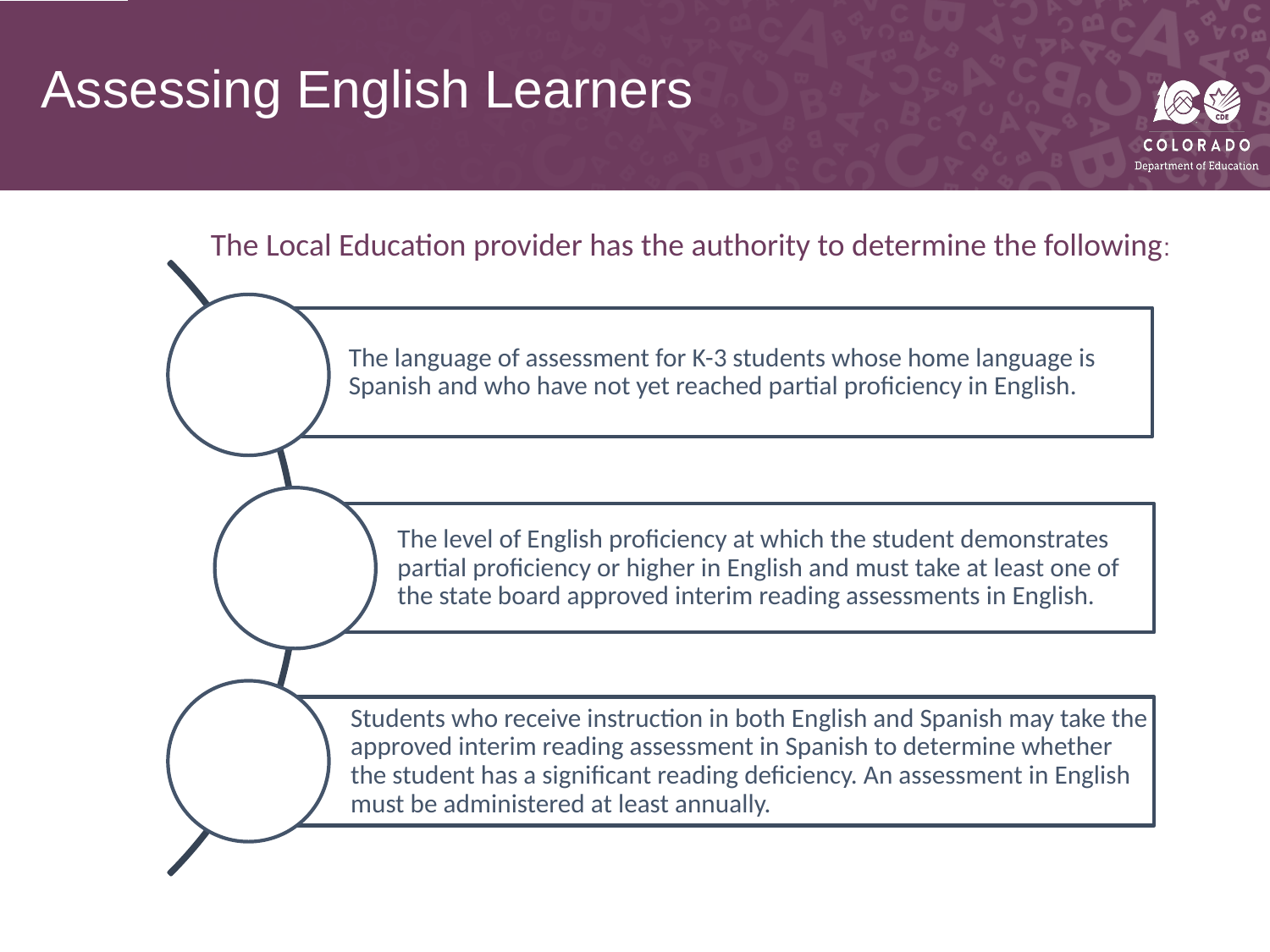

# Assessing English Learners
The Local Education provider has the authority to determine the following:
The language of assessment for K-3 students whose home language is Spanish and who have not yet reached partial proficiency in English.
The level of English proficiency at which the student demonstrates partial proficiency or higher in English and must take at least one of the state board approved interim reading assessments in English.
Students who receive instruction in both English and Spanish may take the approved interim reading assessment in Spanish to determine whether the student has a significant reading deficiency. An assessment in English must be administered at least annually.